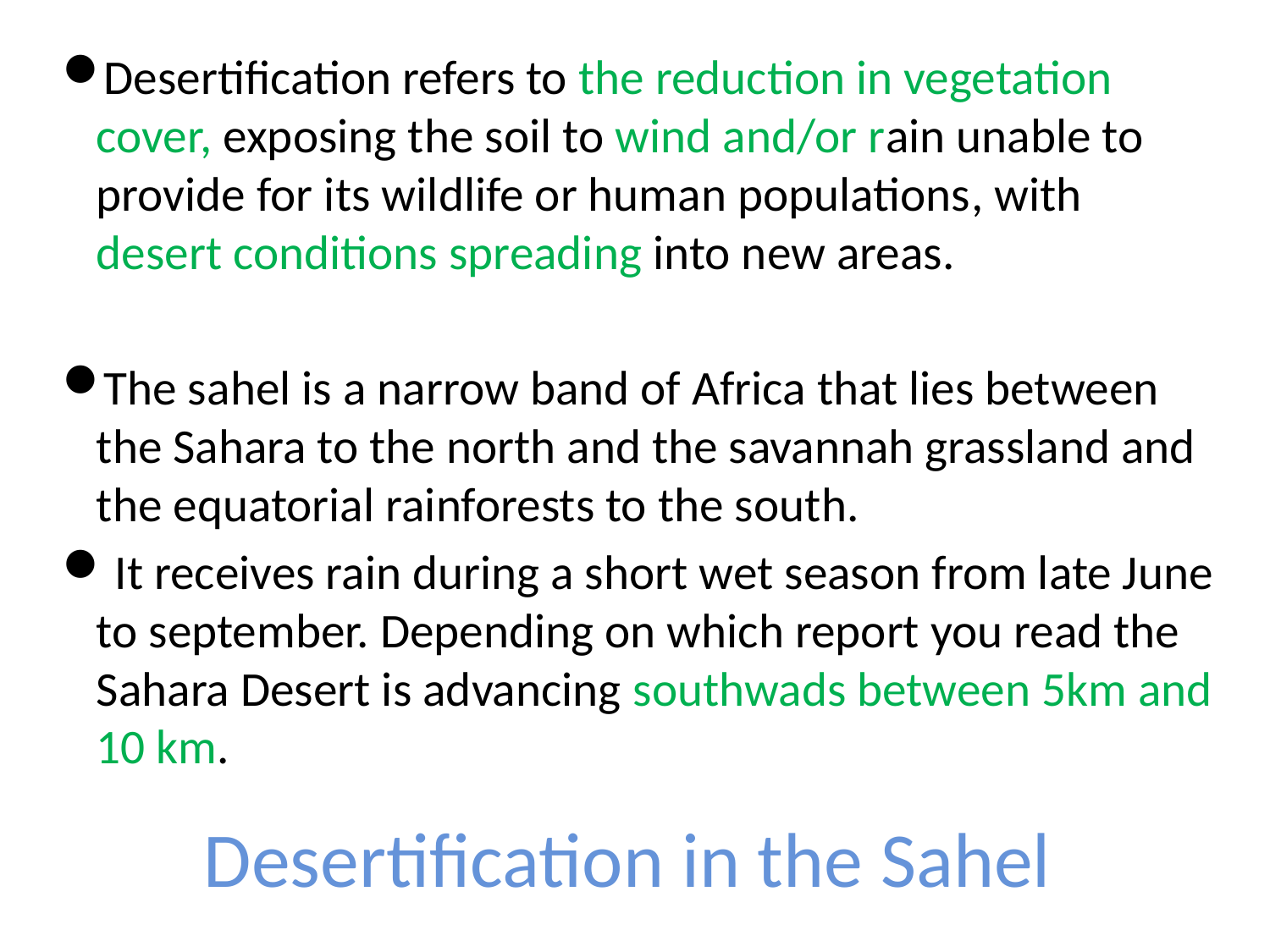

Desertification refers to the reduction in vegetation cover, exposing the soil to wind and/or rain unable to provide for its wildlife or human populations, with desert conditions spreading into new areas.

The sahel is a narrow band of Africa that lies between the Sahara to the north and the savannah grassland and the equatorial rainforests to the south.
 It receives rain during a short wet season from late June to september. Depending on which report you read the Sahara Desert is advancing southwads between 5km and 10 km.
# Desertification in the Sahel